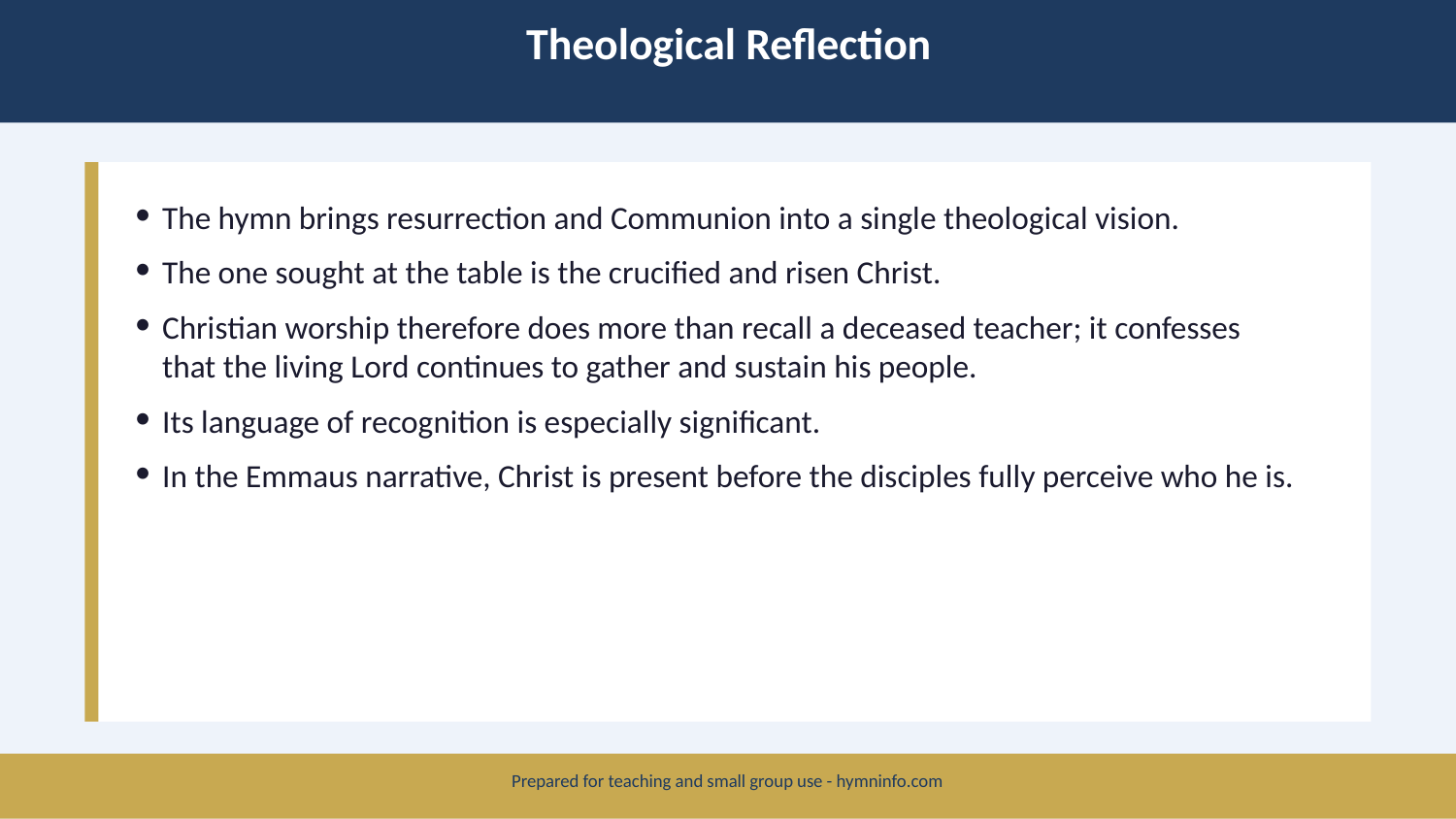

Theological Reflection

The hymn brings resurrection and Communion into a single theological vision.
The one sought at the table is the crucified and risen Christ.
Christian worship therefore does more than recall a deceased teacher; it confesses that the living Lord continues to gather and sustain his people.
Its language of recognition is especially significant.
In the Emmaus narrative, Christ is present before the disciples fully perceive who he is.

Prepared for teaching and small group use - hymninfo.com